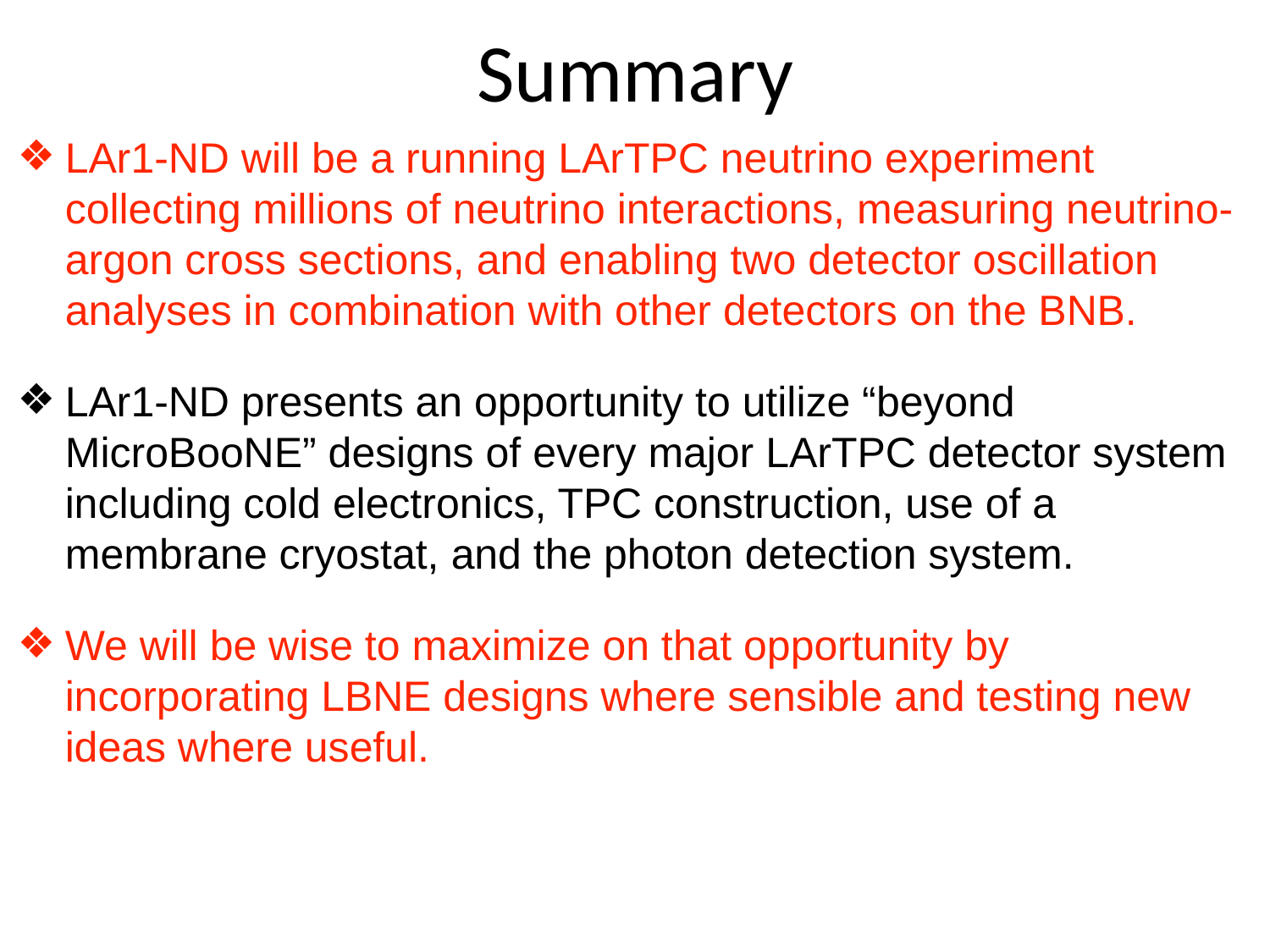

# Summary
LAr1-ND will be a running LArTPC neutrino experiment collecting millions of neutrino interactions, measuring neutrino-argon cross sections, and enabling two detector oscillation analyses in combination with other detectors on the BNB.
LAr1-ND presents an opportunity to utilize “beyond MicroBooNE” designs of every major LArTPC detector system including cold electronics, TPC construction, use of a membrane cryostat, and the photon detection system.
We will be wise to maximize on that opportunity by incorporating LBNE designs where sensible and testing new ideas where useful.
23